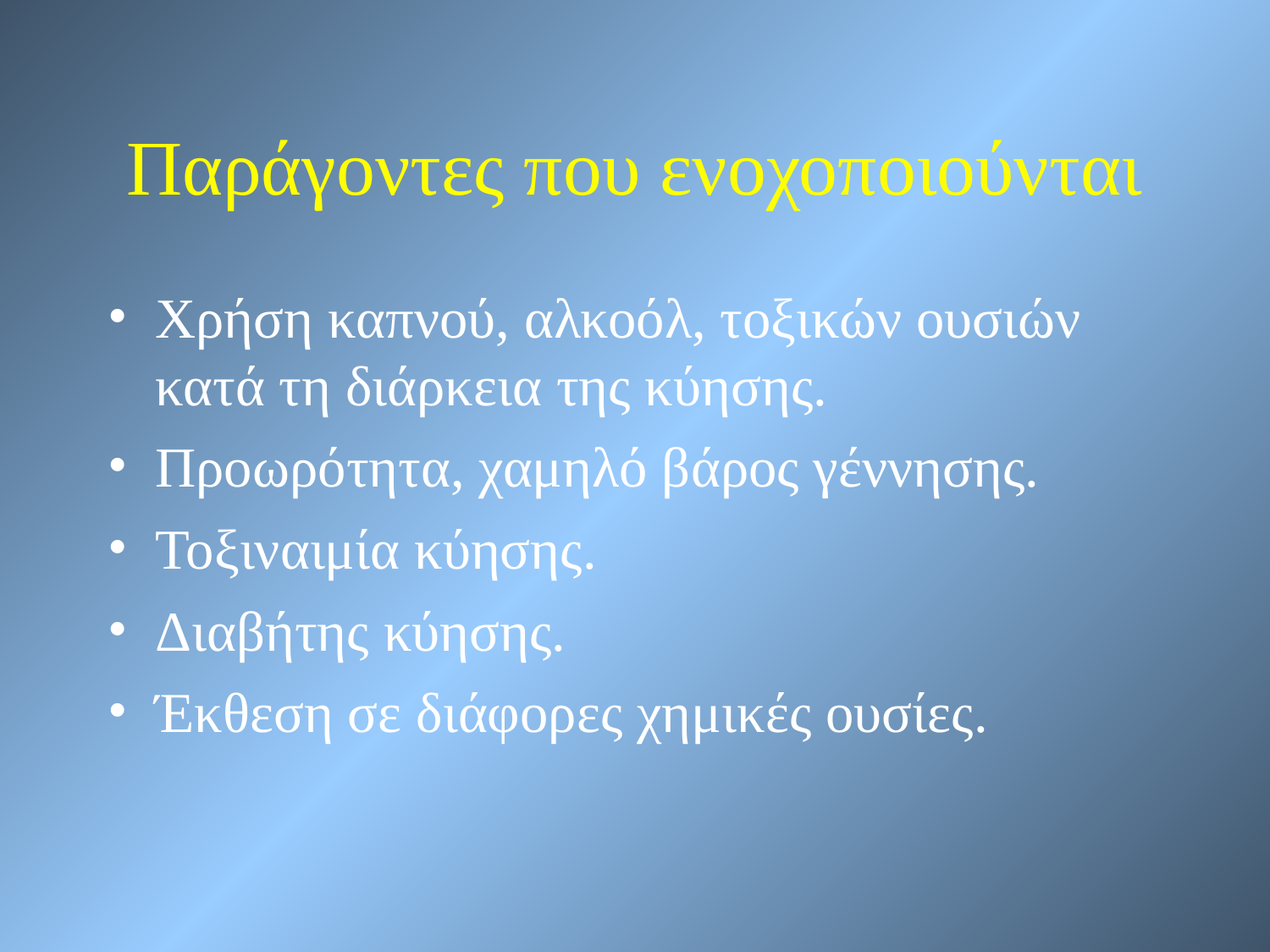

Παράγοντες που ενοχοποιούνται
Χρήση καπνού, αλκοόλ, τοξικών ουσιών κατά τη διάρκεια της κύησης.
Προωρότητα, χαμηλό βάρος γέννησης.
Τοξιναιμία κύησης.
Διαβήτης κύησης.
Έκθεση σε διάφορες χημικές ουσίες.